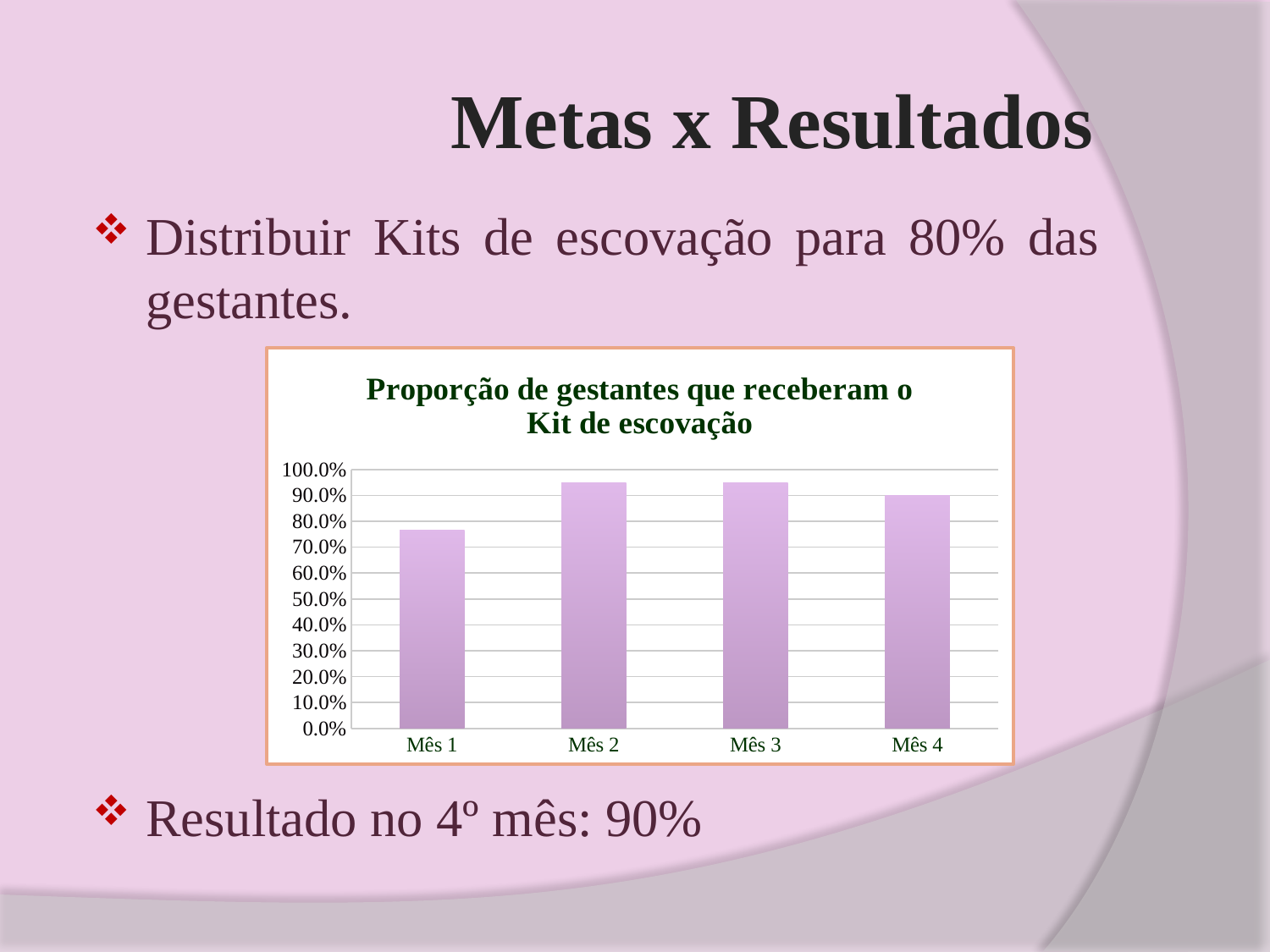

# Metas x Resultados
Distribuir Kits de escovação para 80% das gestantes.

Resultado no 4º mês: 90%

### Chart: Proporção de gestantes que receberam o Kit de escovação

| Category |  |
|---|---|
| Mês 1 | 0.7647058823529473 |
| Mês 2 | 0.9473684210526253 |
| Mês 3 | 0.9473684210526253 |
| Mês 4 | 0.9 |